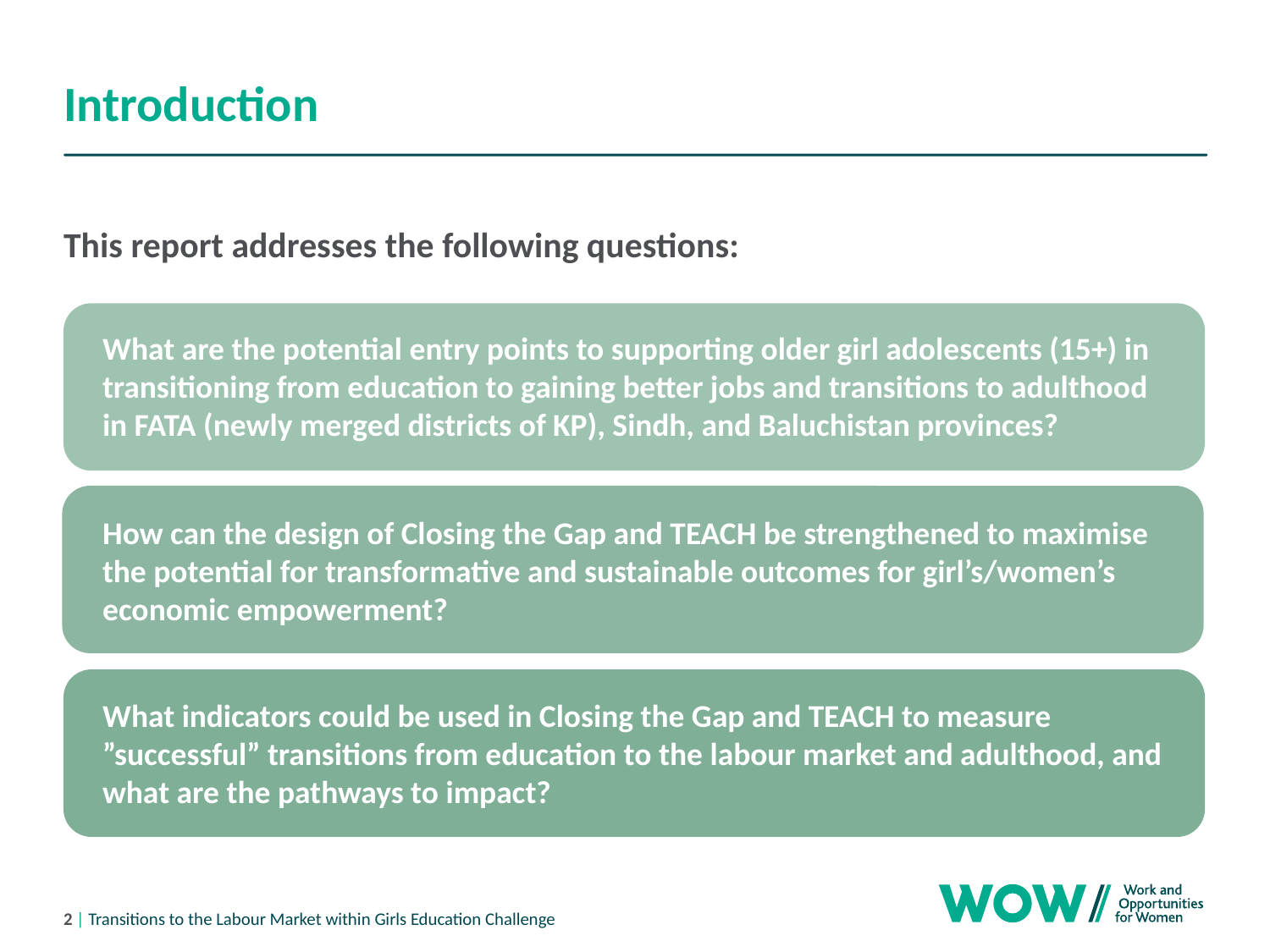

# Introduction
This report addresses the following questions:

What are the potential entry points to supporting older girl adolescents (15+) in transitioning from education to gaining better jobs and transitions to adulthood in FATA (newly merged districts of KP), Sindh, and Baluchistan provinces?

How can the design of Closing the Gap and TEACH be strengthened to maximise the potential for transformative and sustainable outcomes for girl’s/women’s economic empowerment?

What indicators could be used in Closing the Gap and TEACH to measure ”successful” transitions from education to the labour market and adulthood, and what are the pathways to impact?

2 | Transitions to the Labour Market within Girls Education Challenge